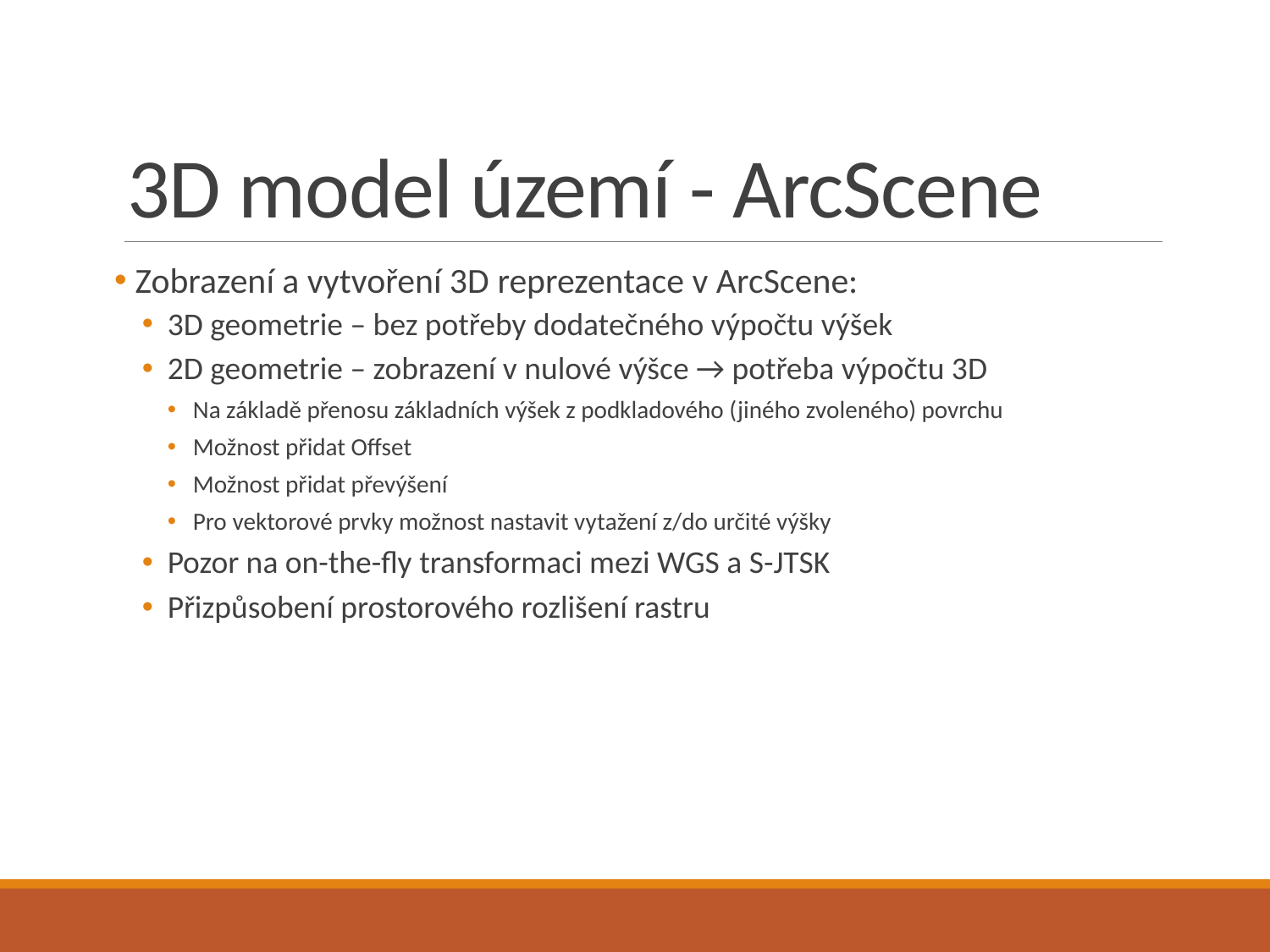

# 3D model území - ArcScene
 Zobrazení a vytvoření 3D reprezentace v ArcScene:
3D geometrie – bez potřeby dodatečného výpočtu výšek
2D geometrie – zobrazení v nulové výšce → potřeba výpočtu 3D
Na základě přenosu základních výšek z podkladového (jiného zvoleného) povrchu
Možnost přidat Offset
Možnost přidat převýšení
Pro vektorové prvky možnost nastavit vytažení z/do určité výšky
Pozor na on-the-fly transformaci mezi WGS a S-JTSK
Přizpůsobení prostorového rozlišení rastru